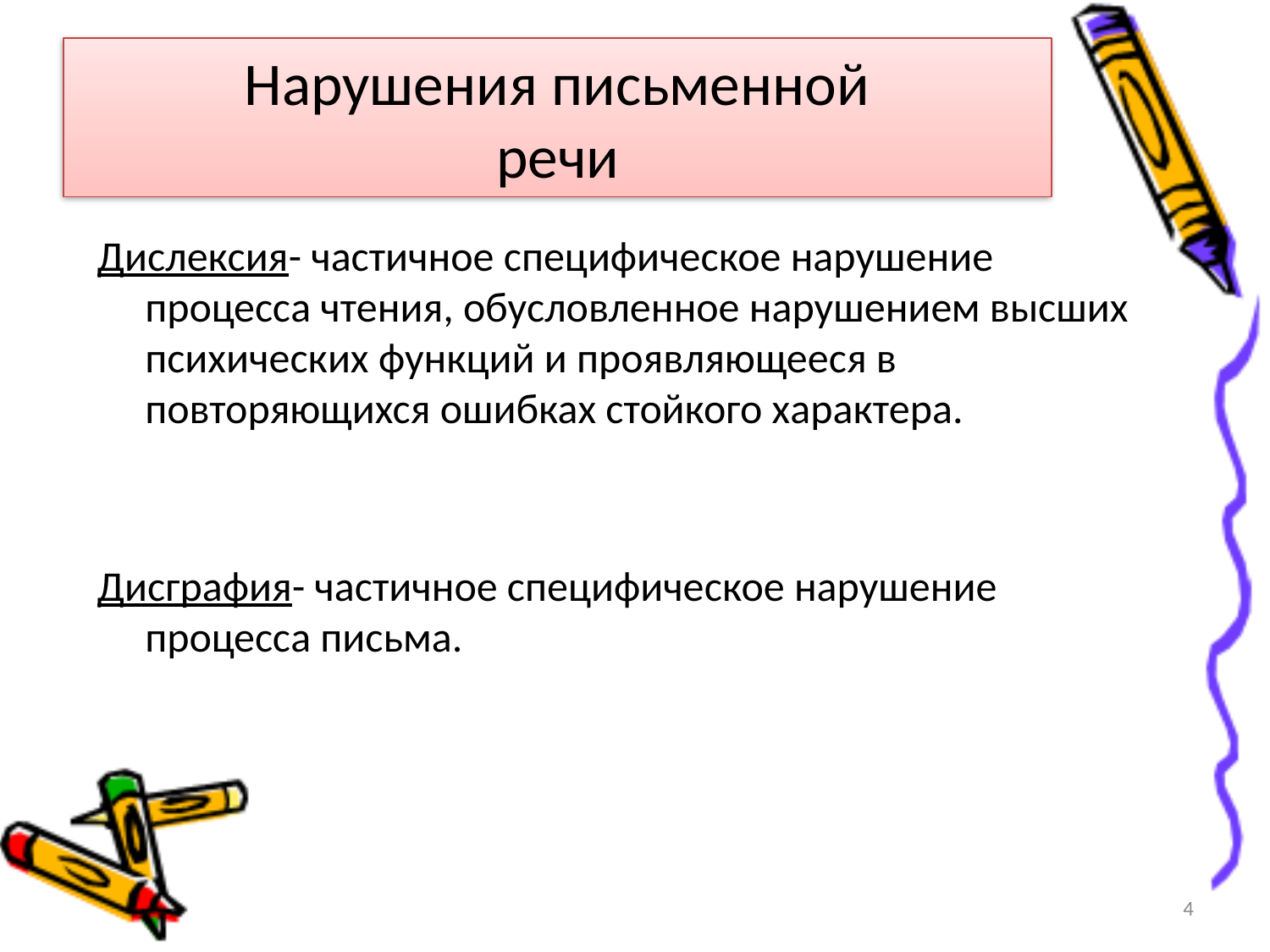

# Нарушения письменной речи
Дислексия- частичное специфическое нарушение процесса чтения, обусловленное нарушением высших психических функций и проявляющееся в повторяющихся ошибках стойкого характера.

Дисграфия- частичное специфическое нарушение процесса письма.
4